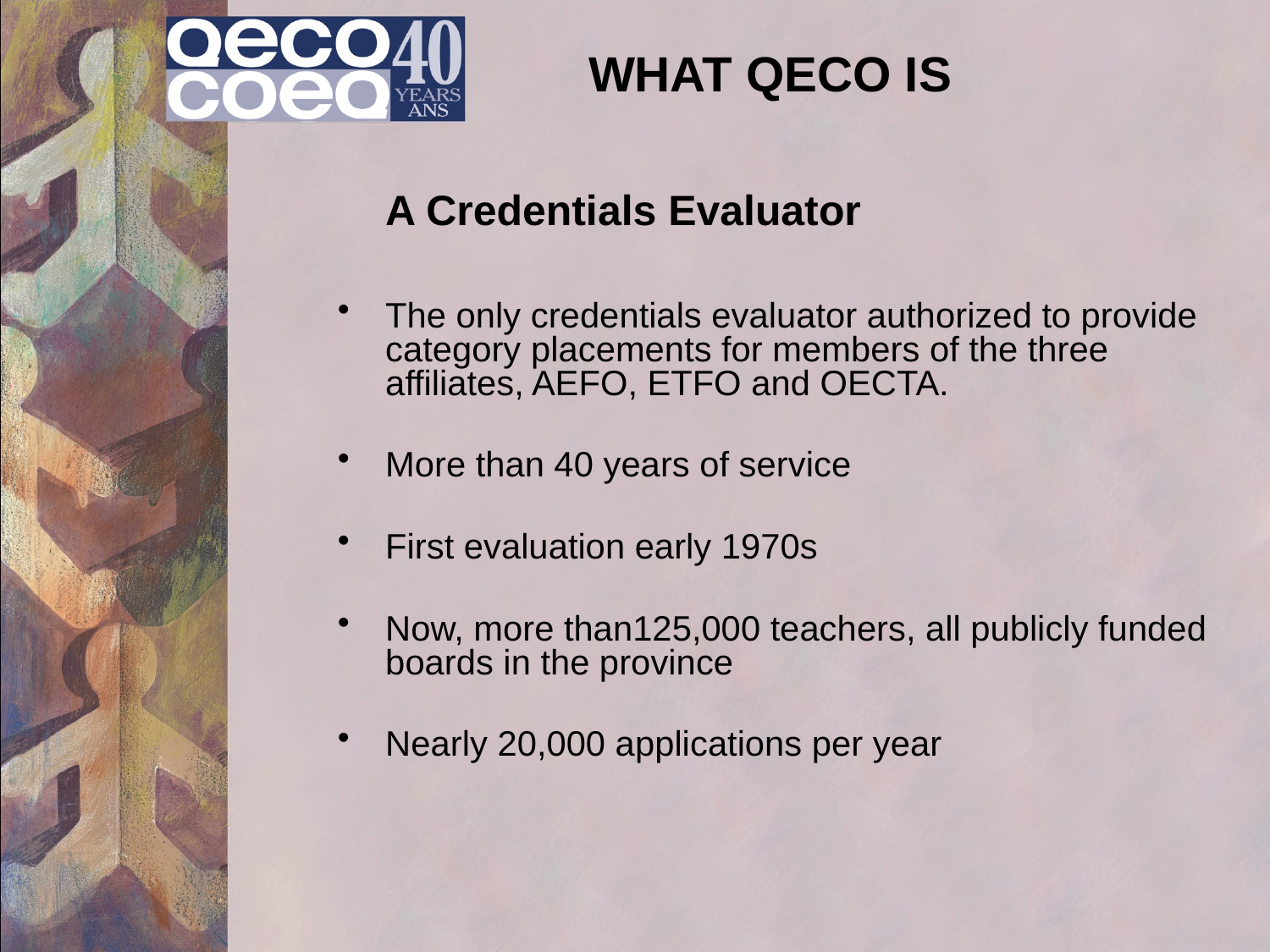

# WHAT QECO IS
	A Credentials Evaluator

The only credentials evaluator authorized to provide category placements for members of the three affiliates, AEFO, ETFO and OECTA.

More than 40 years of service

First evaluation early 1970s

Now, more than125,000 teachers, all publicly funded boards in the province

Nearly 20,000 applications per year